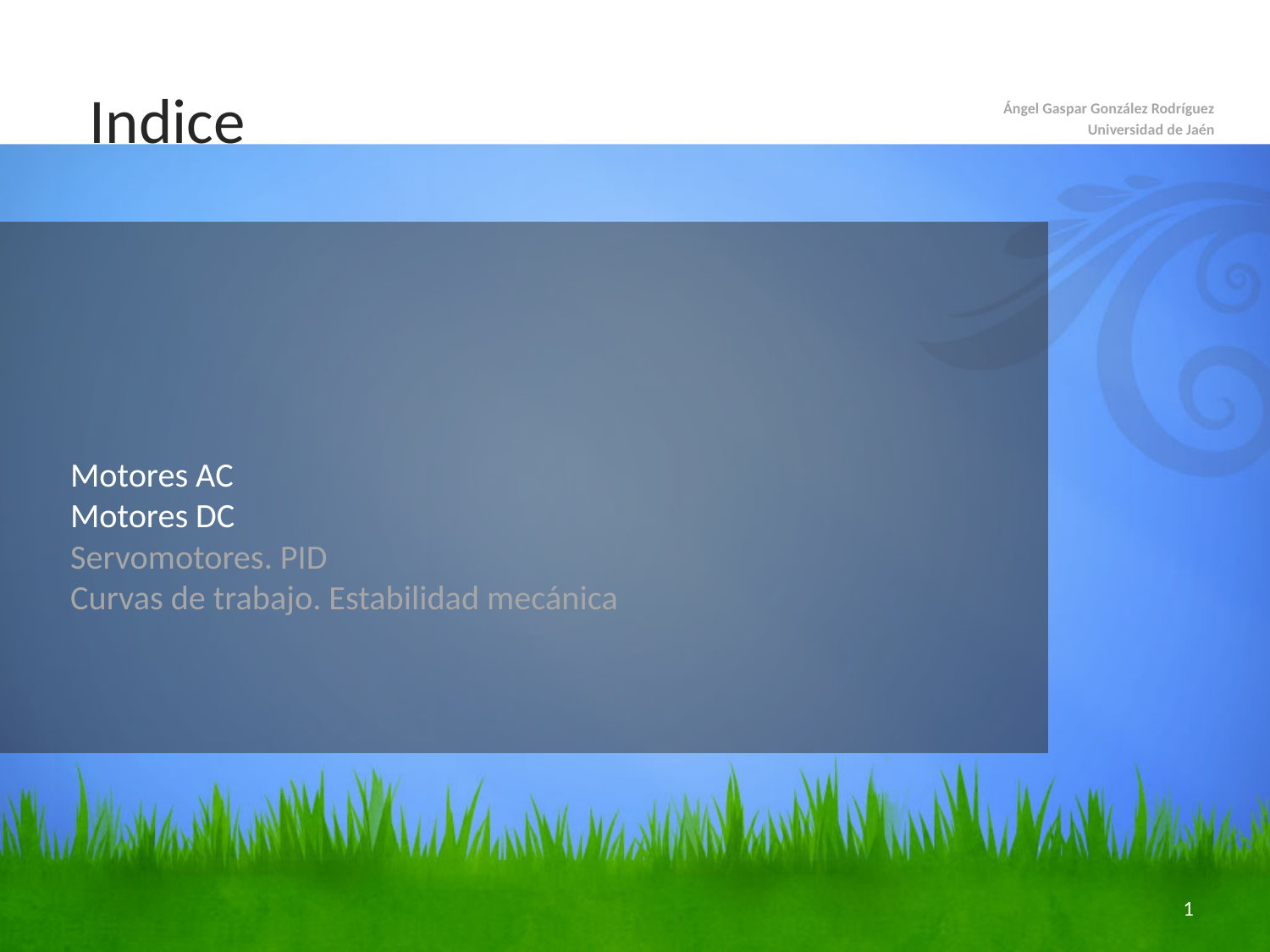

Indice
Ángel Gaspar González Rodríguez
Universidad de Jaén
# Motores AC Motores DC Servomotores. PID Curvas de trabajo. Estabilidad mecánica
1